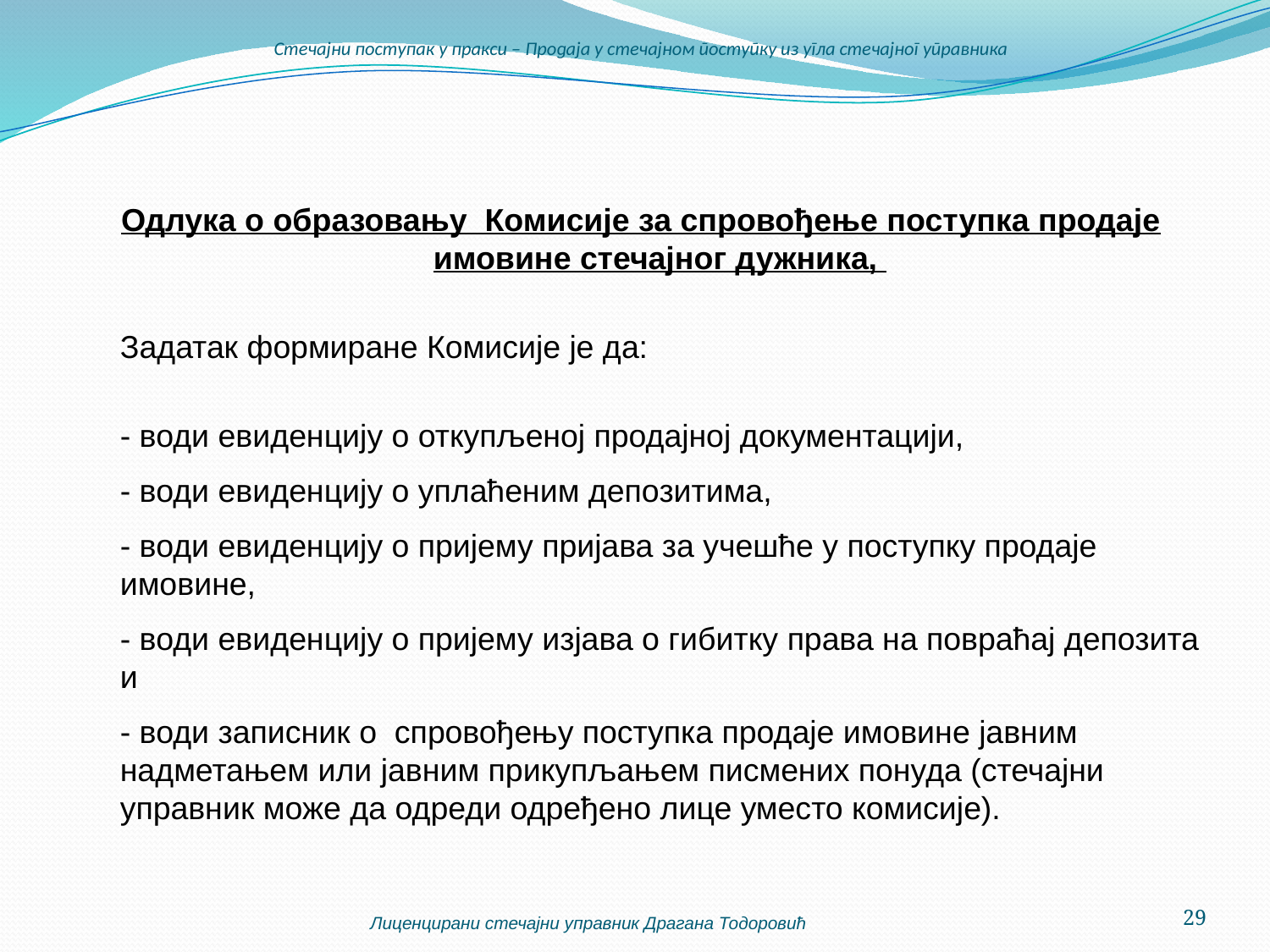

# Стечајни поступак у пракси – Продаја у стечајном поступку из угла стечајног управника

Одлука о образовању  Комисије за спровођење поступка продаје имовине стечајног дужника,

	Задатак формиране Комисије је да:

	- води евиденцију о откупљеној продајној документацији,
	- води евиденцију о уплаћеним депозитима,
	- води евиденцију о пријему пријава за учешће у поступку продаје имовине,
	- води евиденцију о пријему изјава о гибитку права на повраћај депозита и
	- води записник о  спровођењу поступка продаје имовине јавним надметањем или јавним прикупљањем писмених понуда (стечајни управник може да одреди одређено лице уместо комисије).
Лиценцирани стечајни управник Драгана Тодоровић
29